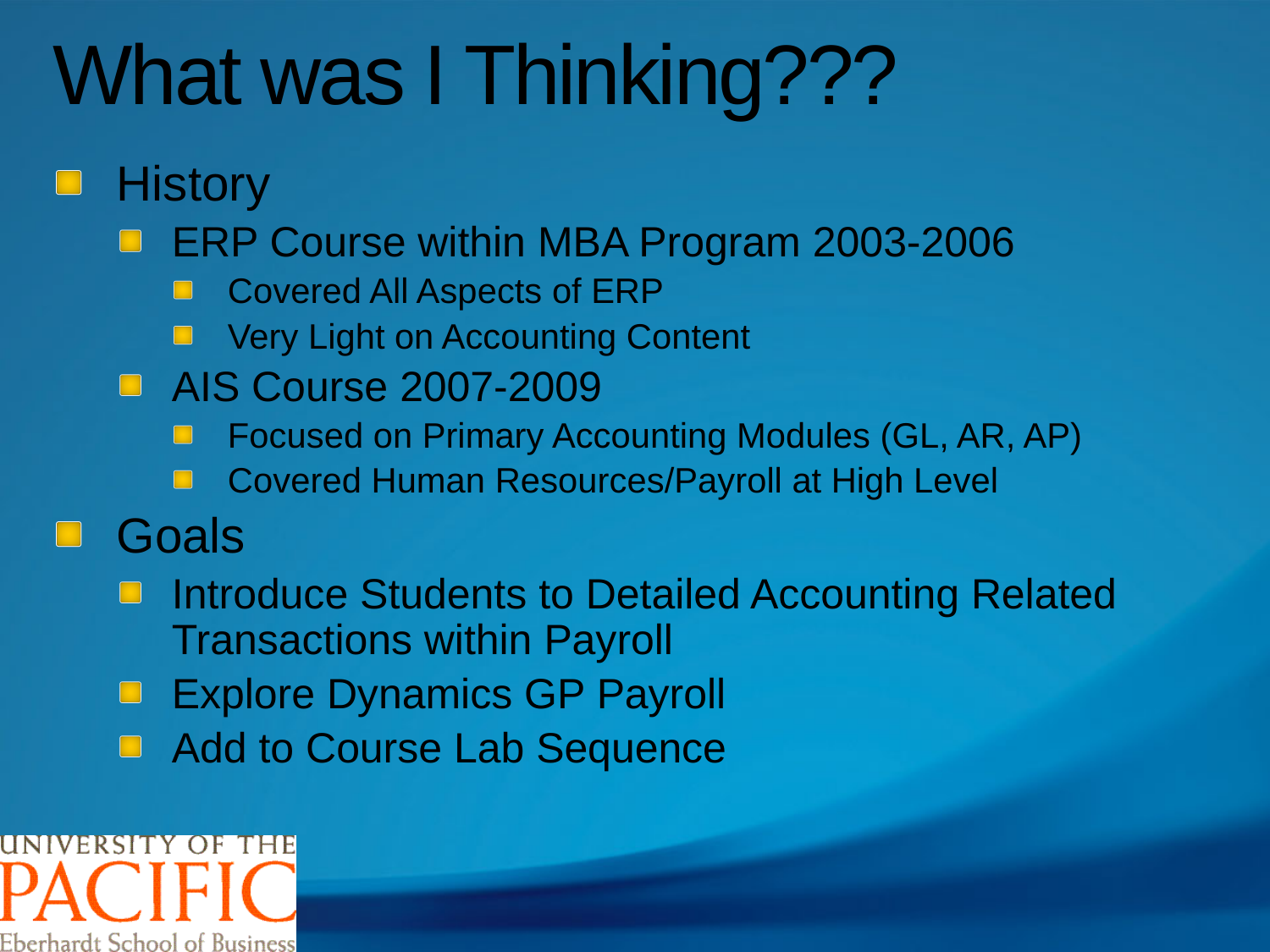

# What was I Thinking???
History
ERP Course within MBA Program 2003-2006
Covered All Aspects of ERP
Very Light on Accounting Content
AIS Course 2007-2009
Focused on Primary Accounting Modules (GL, AR, AP)
Covered Human Resources/Payroll at High Level
Goals
Introduce Students to Detailed Accounting Related Transactions within Payroll
Explore Dynamics GP Payroll
Add to Course Lab Sequence